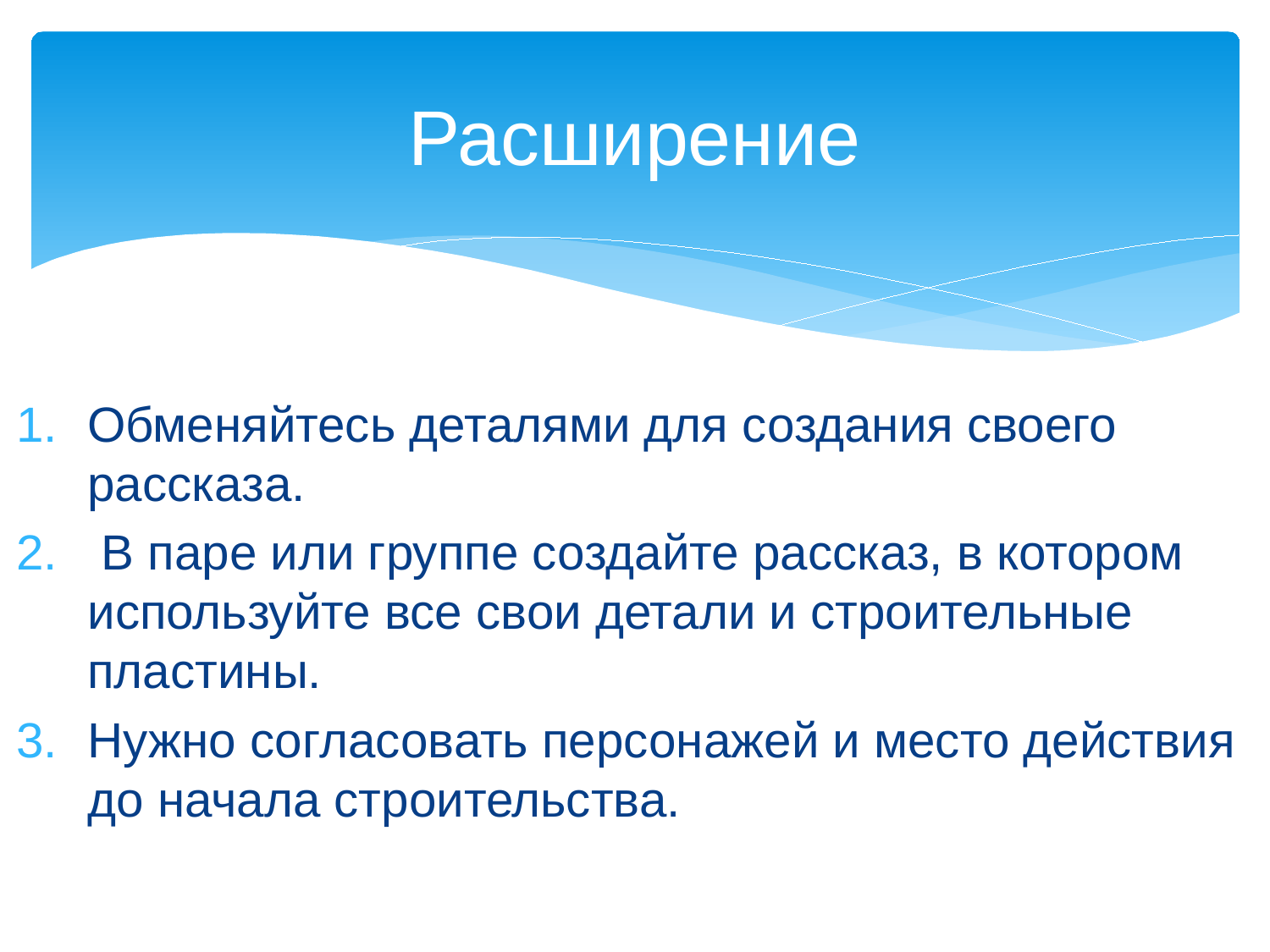

# Расширение
Обменяйтесь деталями для создания своего рассказа.
 В паре или группе создайте рассказ, в котором используйте все свои детали и строительные пластины.
Нужно согласовать персонажей и место действия до начала строительства.